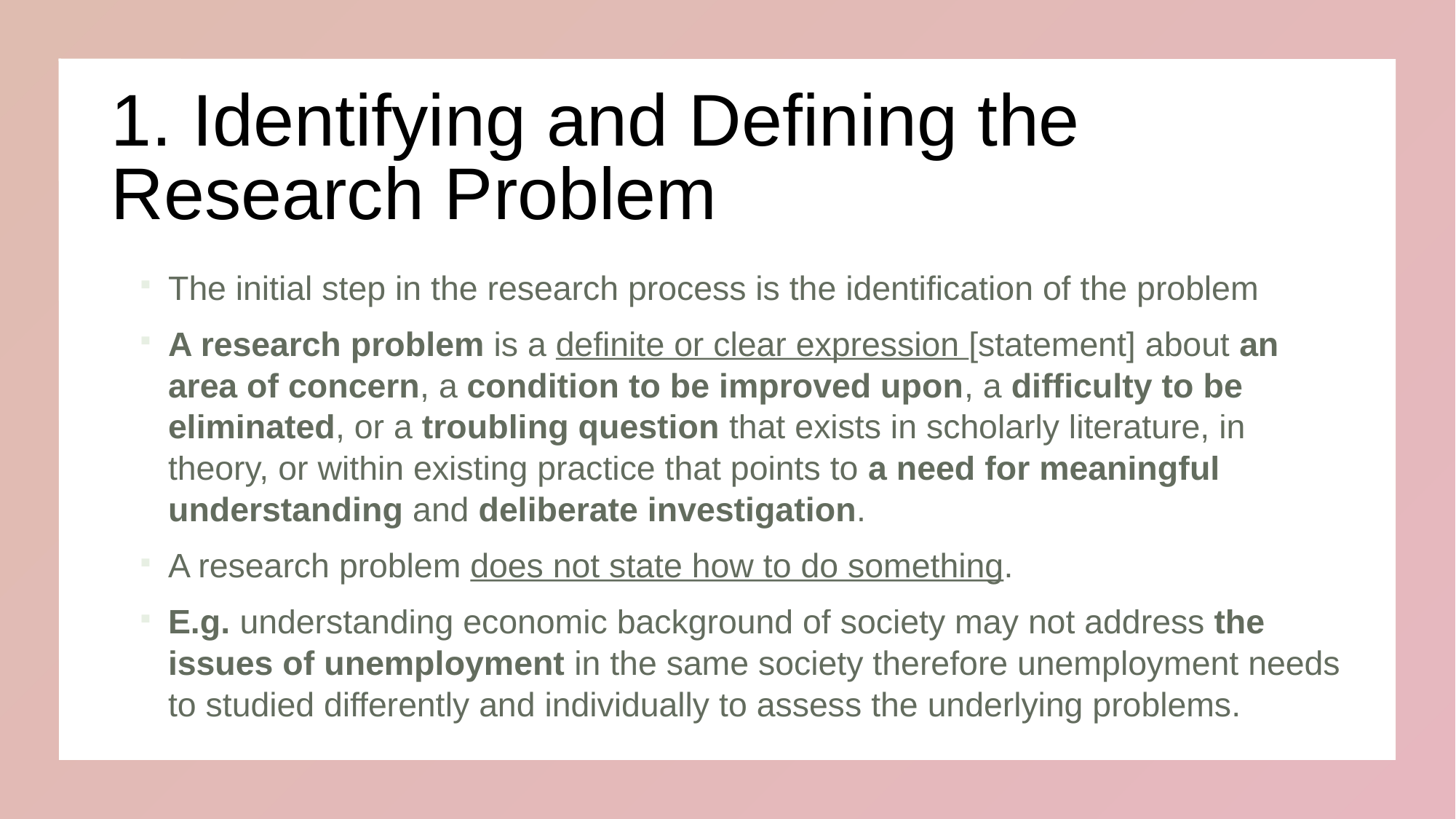

# 1. Identifying and Defining the Research Problem
The initial step in the research process is the identification of the problem
A research problem is a definite or clear expression [statement] about an area of concern, a condition to be improved upon, a difficulty to be eliminated, or a troubling question that exists in scholarly literature, in theory, or within existing practice that points to a need for meaningful understanding and deliberate investigation.
A research problem does not state how to do something.
E.g. understanding economic background of society may not address the issues of unemployment in the same society therefore unemployment needs to studied differently and individually to assess the underlying problems.